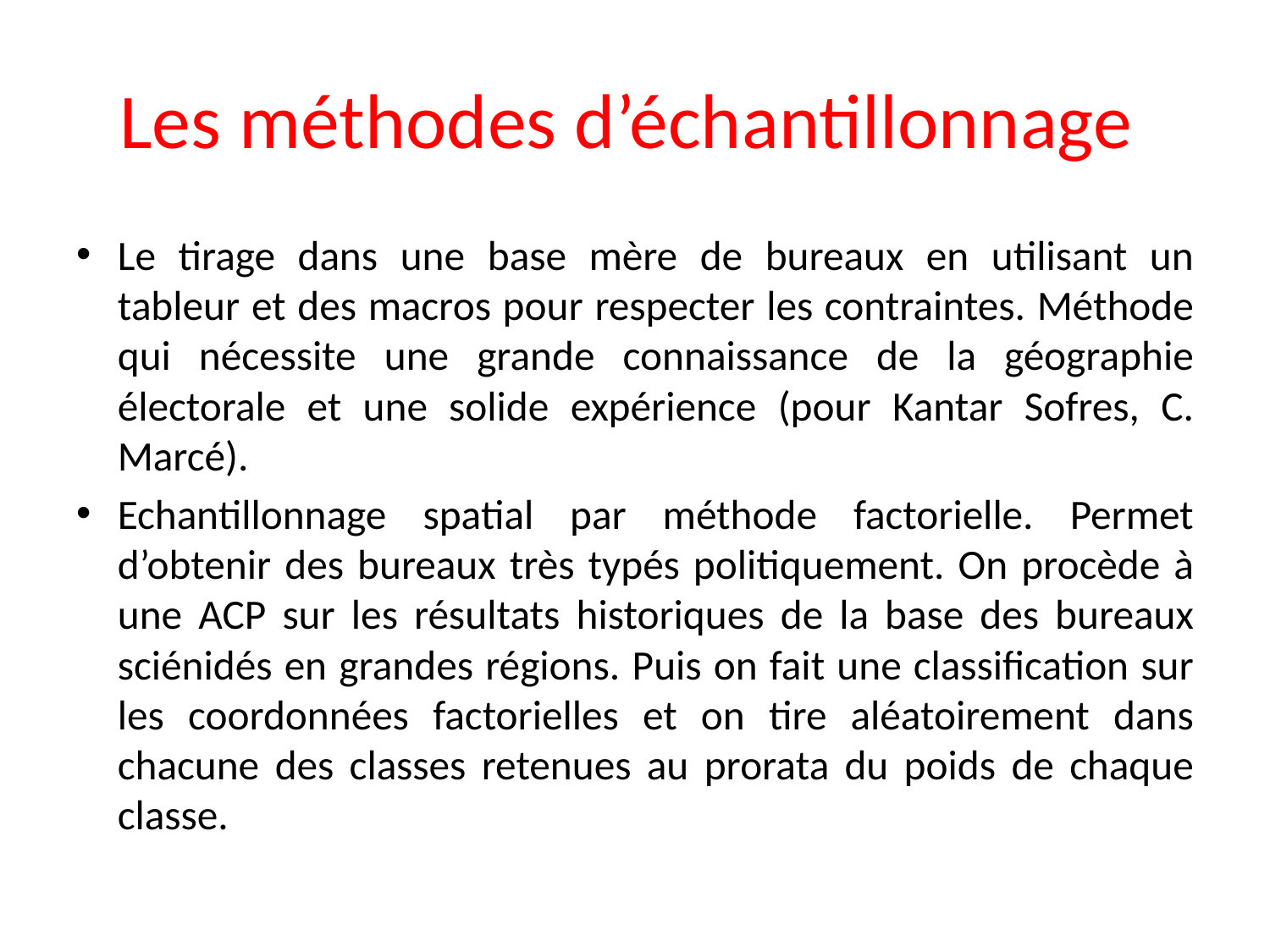

# Les méthodes d’échantillonnage
Le tirage dans une base mère de bureaux en utilisant un tableur et des macros pour respecter les contraintes. Méthode qui nécessite une grande connaissance de la géographie électorale et une solide expérience (pour Kantar Sofres, C. Marcé).
Echantillonnage spatial par méthode factorielle. Permet d’obtenir des bureaux très typés politiquement. On procède à une ACP sur les résultats historiques de la base des bureaux sciénidés en grandes régions. Puis on fait une classification sur les coordonnées factorielles et on tire aléatoirement dans chacune des classes retenues au prorata du poids de chaque classe.